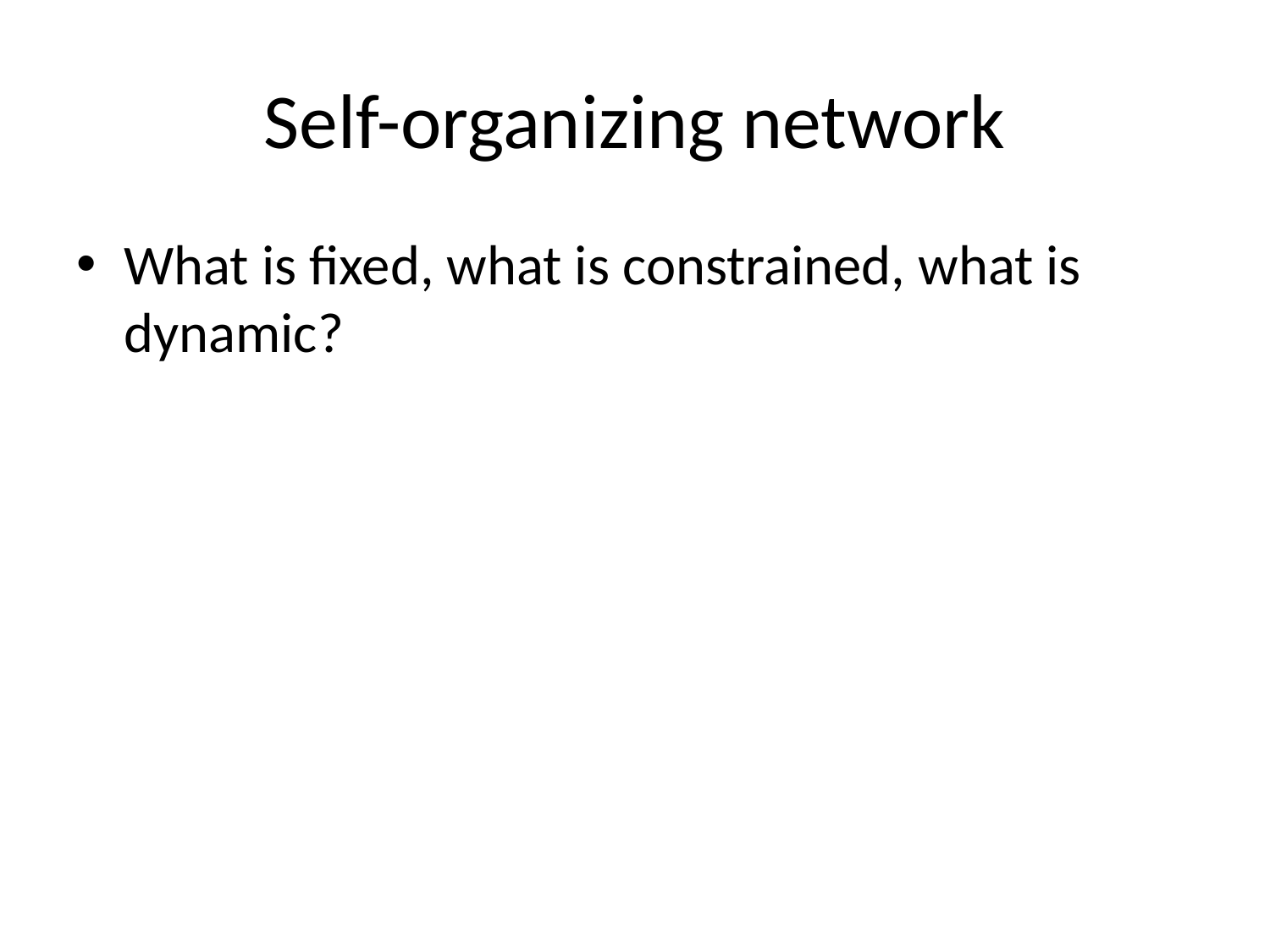

# Self-organizing network
What is fixed, what is constrained, what is dynamic?